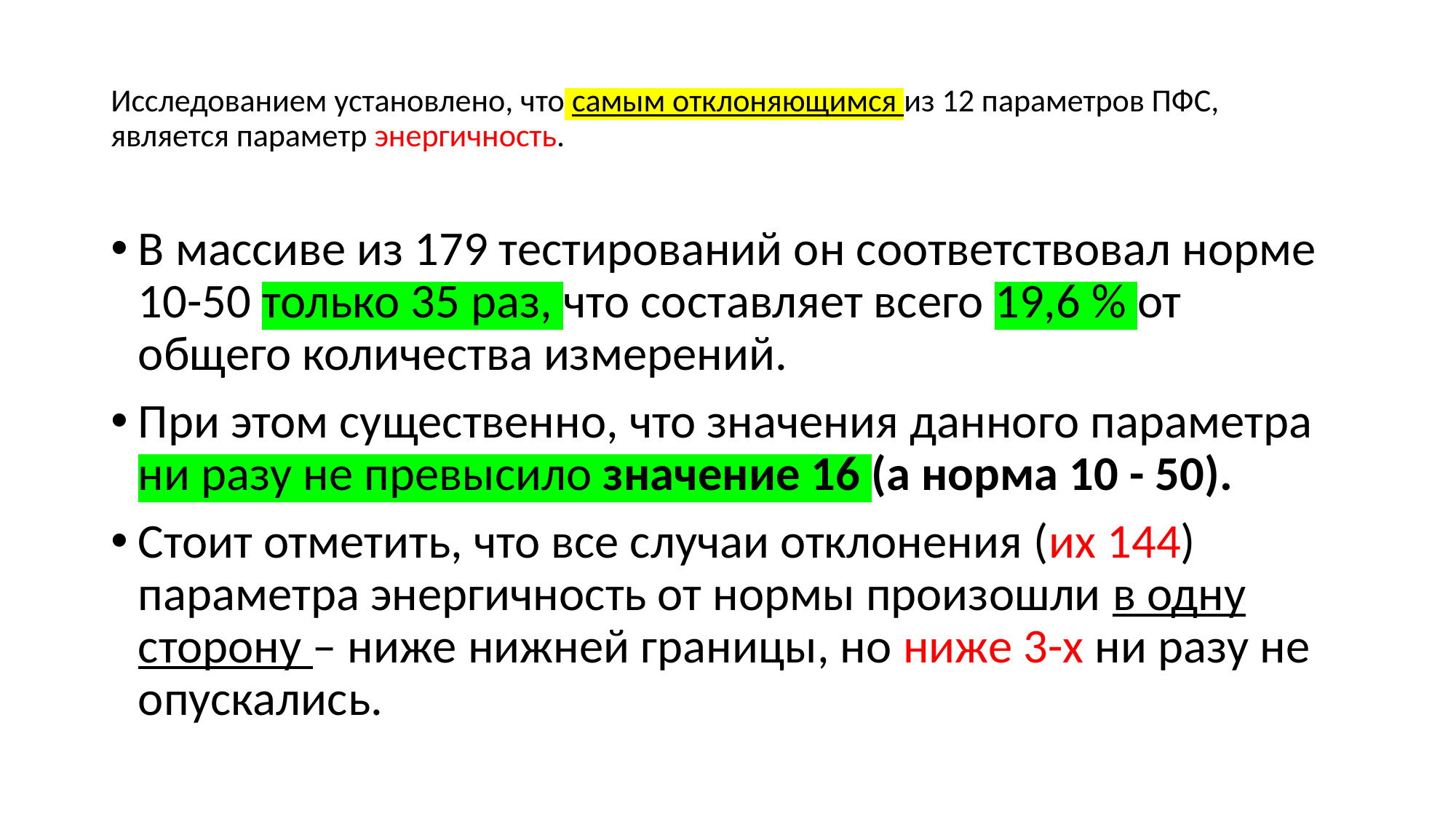

# Исследованием установлено, что самым отклоняющимся из 12 параметров ПФС, является параметр энергичность.
В массиве из 179 тестирований он соответствовал норме 10-50 только 35 раз, что составляет всего 19,6 % от общего количества измерений.
При этом существенно, что значения данного параметра ни разу не превысило значение 16 (а норма 10 - 50).
Стоит отметить, что все случаи отклонения (их 144) параметра энергичность от нормы произошли в одну сторону – ниже нижней границы, но ниже 3-х ни разу не опускались.